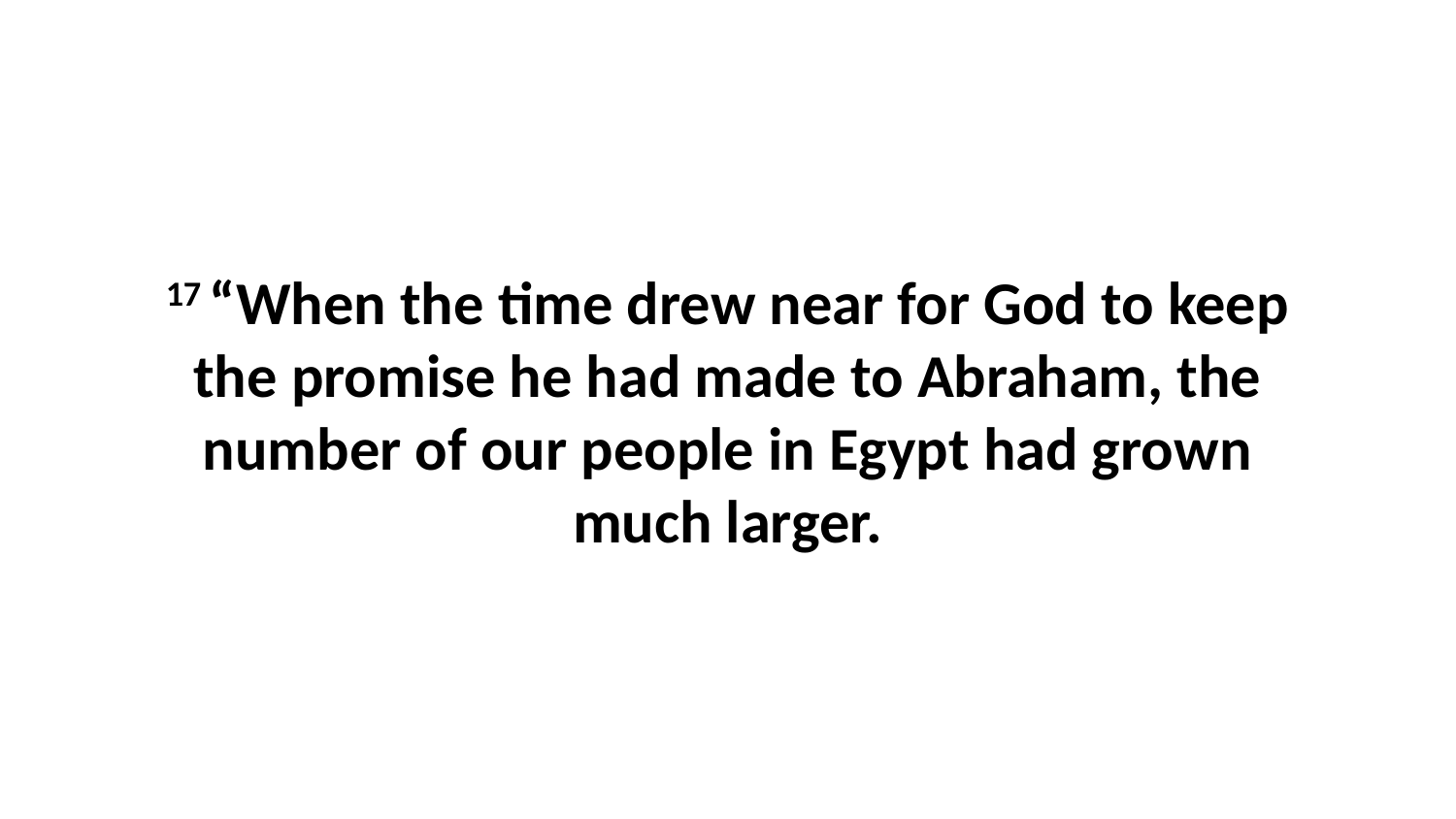

17 “When the time drew near for God to keep the promise he had made to Abraham, the number of our people in Egypt had grown much larger.